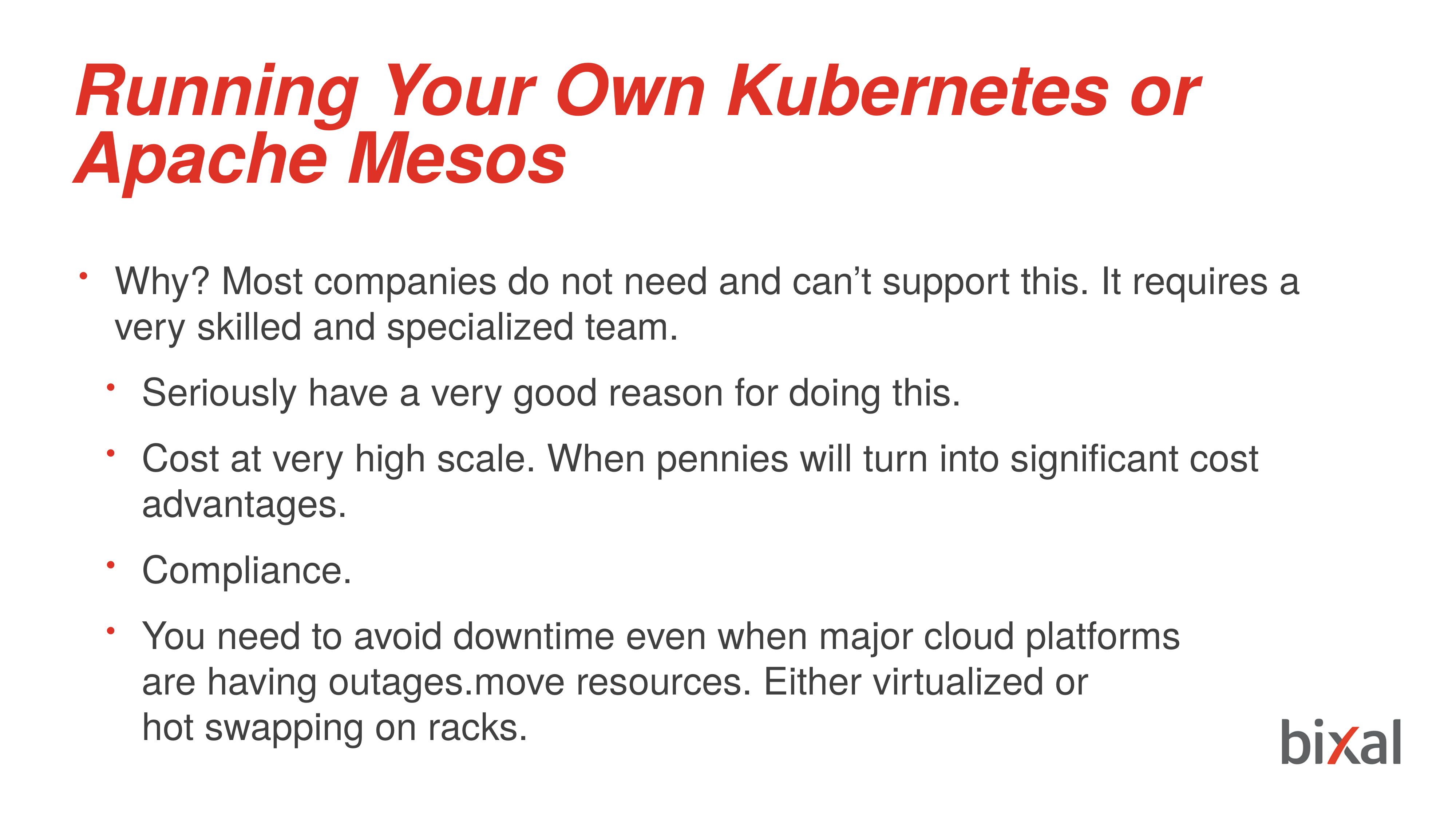

Running Your Own Kubernetes or
Apache Mesos
Why? Most companies do not need and can’t support this. It requires a very skilled and specialized team.
Seriously have a very good reason for doing this.
Cost at very high scale. When pennies will turn into significant cost advantages.
Compliance.
You need to avoid downtime even when major cloud platforms
are having outages.move resources. Either virtualized or
hot swapping on racks.